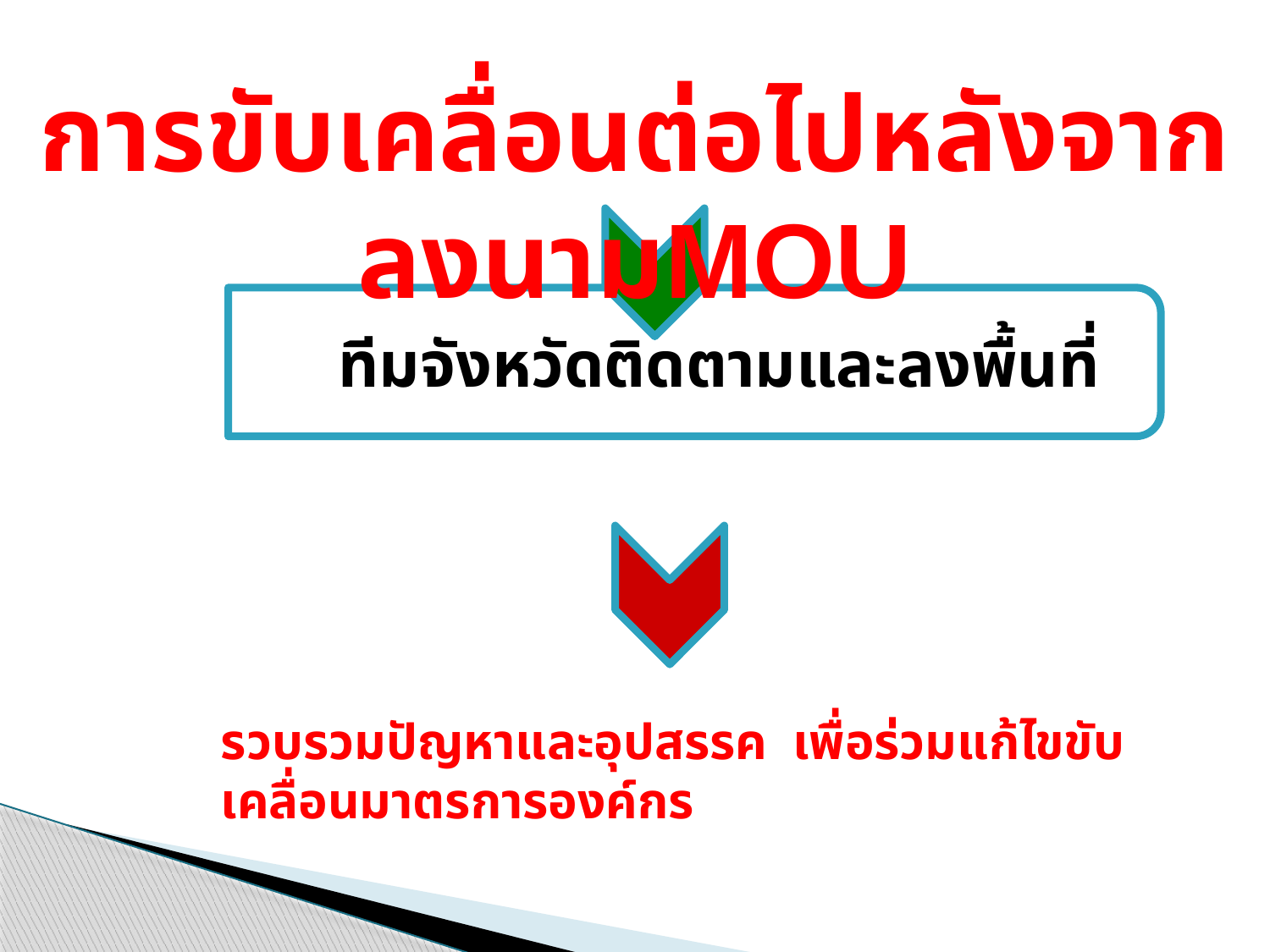

การขับเคลื่อนต่อไปหลังจากลงนามMOU

1.
ทีมจังหวัดติดตามและลงพื้นที่
รวบรวมปัญหาและอุปสรรค  เพื่อร่วมแก้ไขขับเคลื่อนมาตรการองค์กร